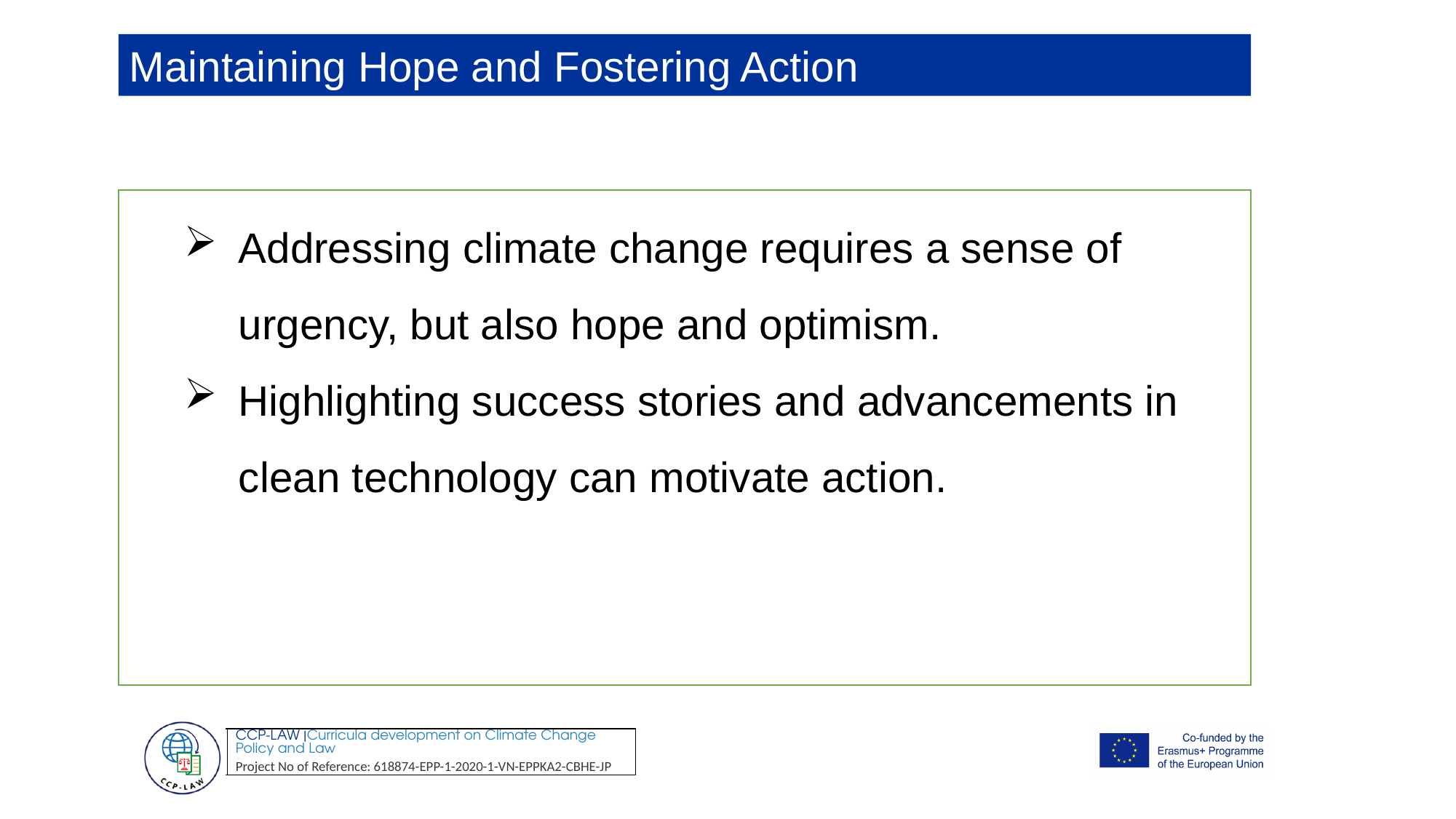

Maintaining Hope and Fostering Action
Addressing climate change requires a sense of urgency, but also hope and optimism.
Highlighting success stories and advancements in clean technology can motivate action.